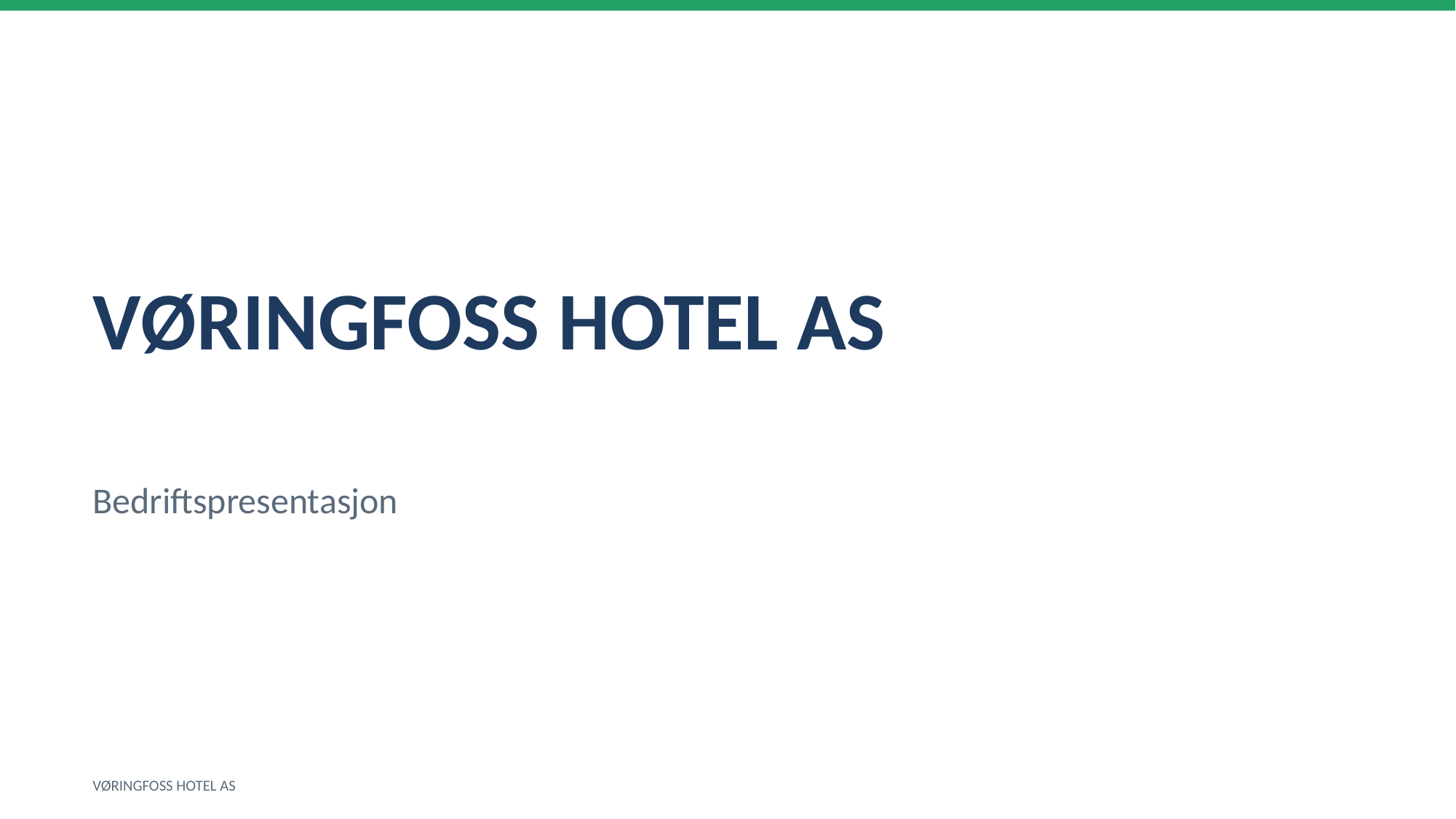

VØRINGFOSS HOTEL AS
Bedriftspresentasjon
VØRINGFOSS HOTEL AS